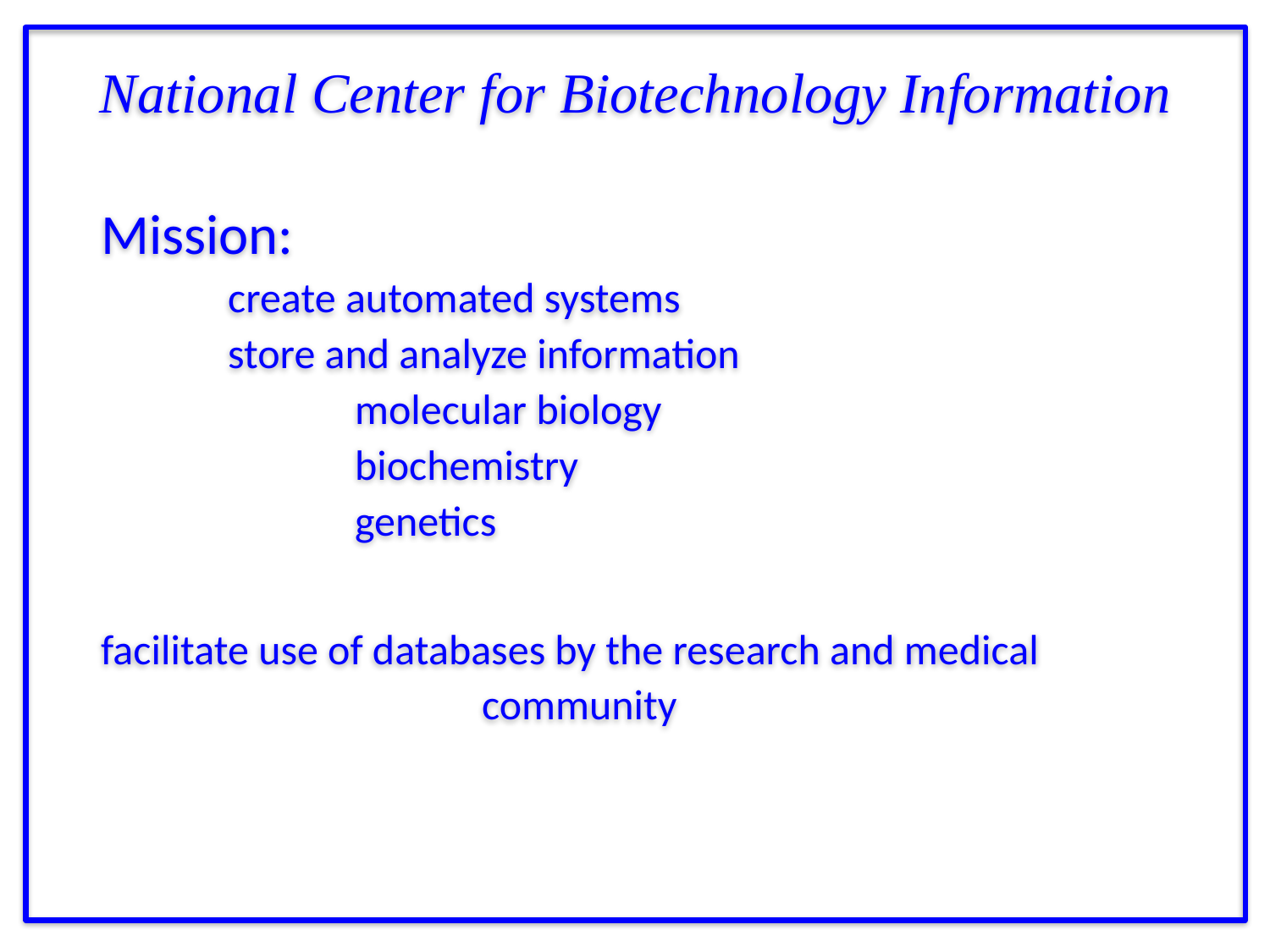

National Center for Biotechnology Information
Mission:
	create automated systems
	store and analyze information
		molecular biology
		biochemistry
		genetics
facilitate use of databases by the research and medical 				community